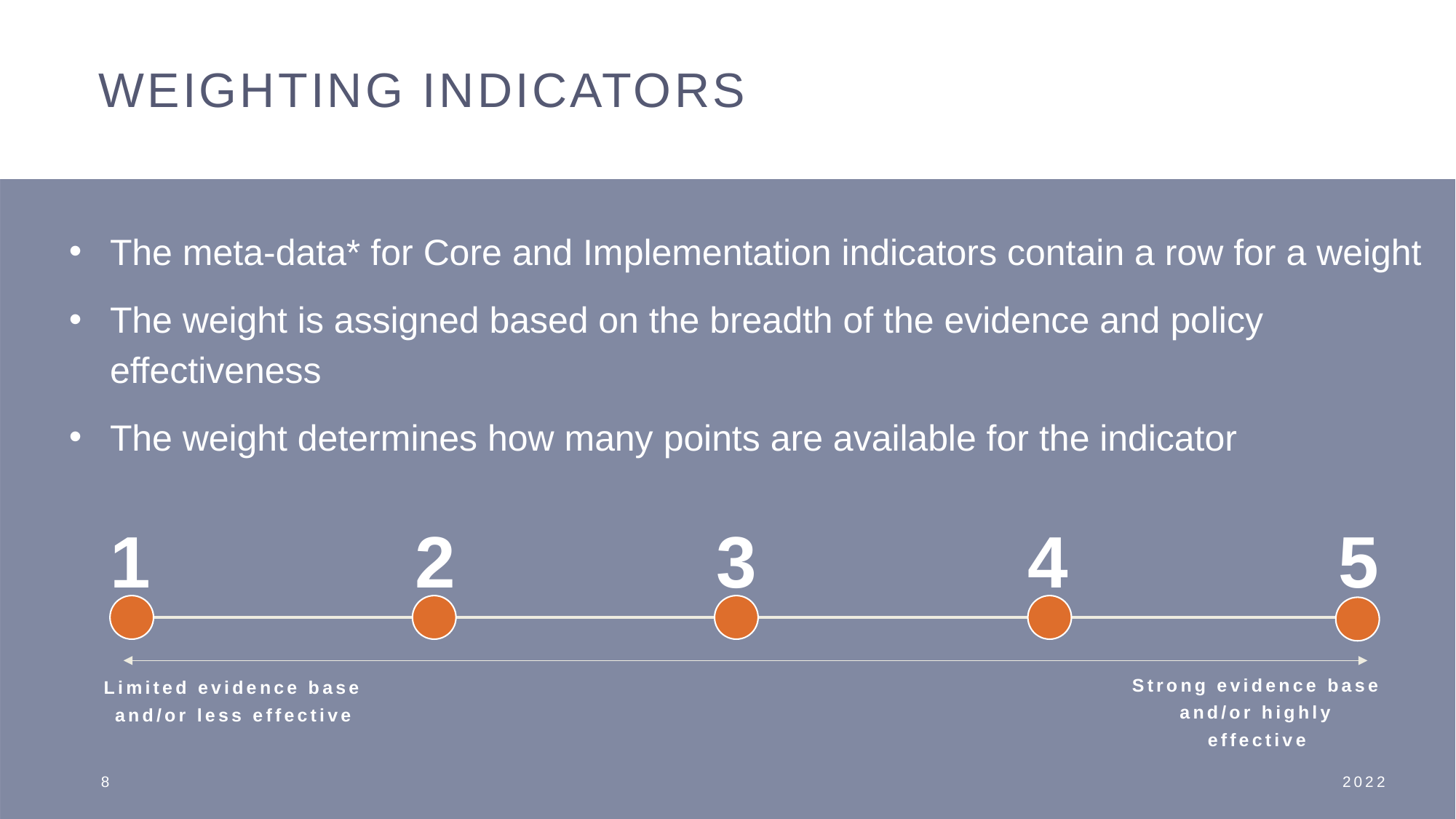

# Weighting indicators
The meta-data* for Core and Implementation indicators contain a row for a weight
The weight is assigned based on the breadth of the evidence and policy effectiveness
The weight determines how many points are available for the indicator
5
4
3
1
2

Strong evidence base and/or highly effective
Limited evidence base and/or less effective
8
2022